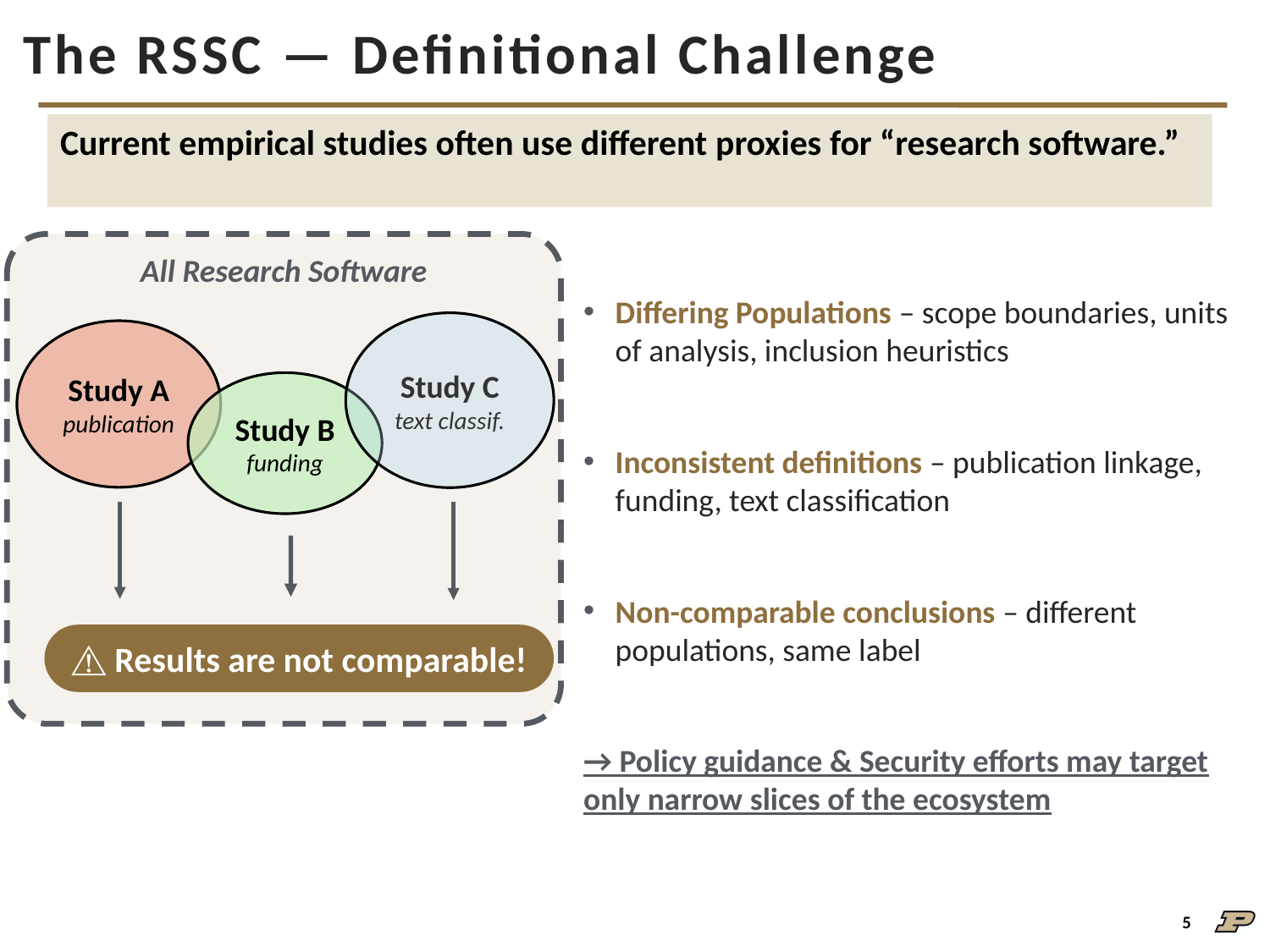

# The RSSC — Definitional Challenge
Current empirical studies often use different proxies for “research software.”

Differing Populations – scope boundaries, units of analysis, inclusion heuristics

Inconsistent definitions – publication linkage, funding, text classification

Non-comparable conclusions – different populations, same label

→ Policy guidance & Security efforts may target only narrow slices of the ecosystem
All Research Software
Study C
text classif.
Study A
publication
Study B
funding

⚠ Results are not comparable!
5